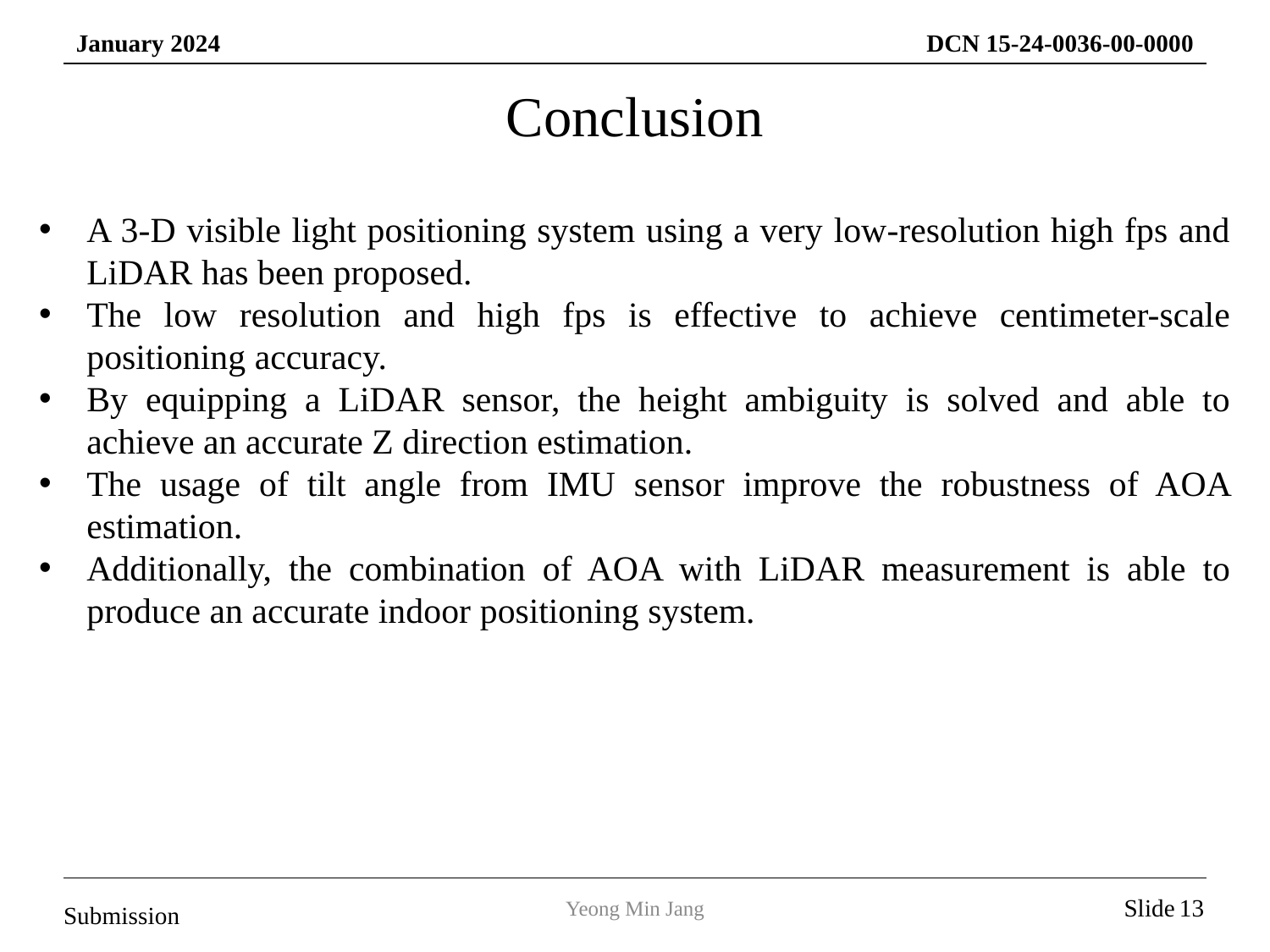

Conclusion
A 3-D visible light positioning system using a very low-resolution high fps and LiDAR has been proposed.
The low resolution and high fps is effective to achieve centimeter-scale positioning accuracy.
By equipping a LiDAR sensor, the height ambiguity is solved and able to achieve an accurate Z direction estimation.
The usage of tilt angle from IMU sensor improve the robustness of AOA estimation.
Additionally, the combination of AOA with LiDAR measurement is able to produce an accurate indoor positioning system.